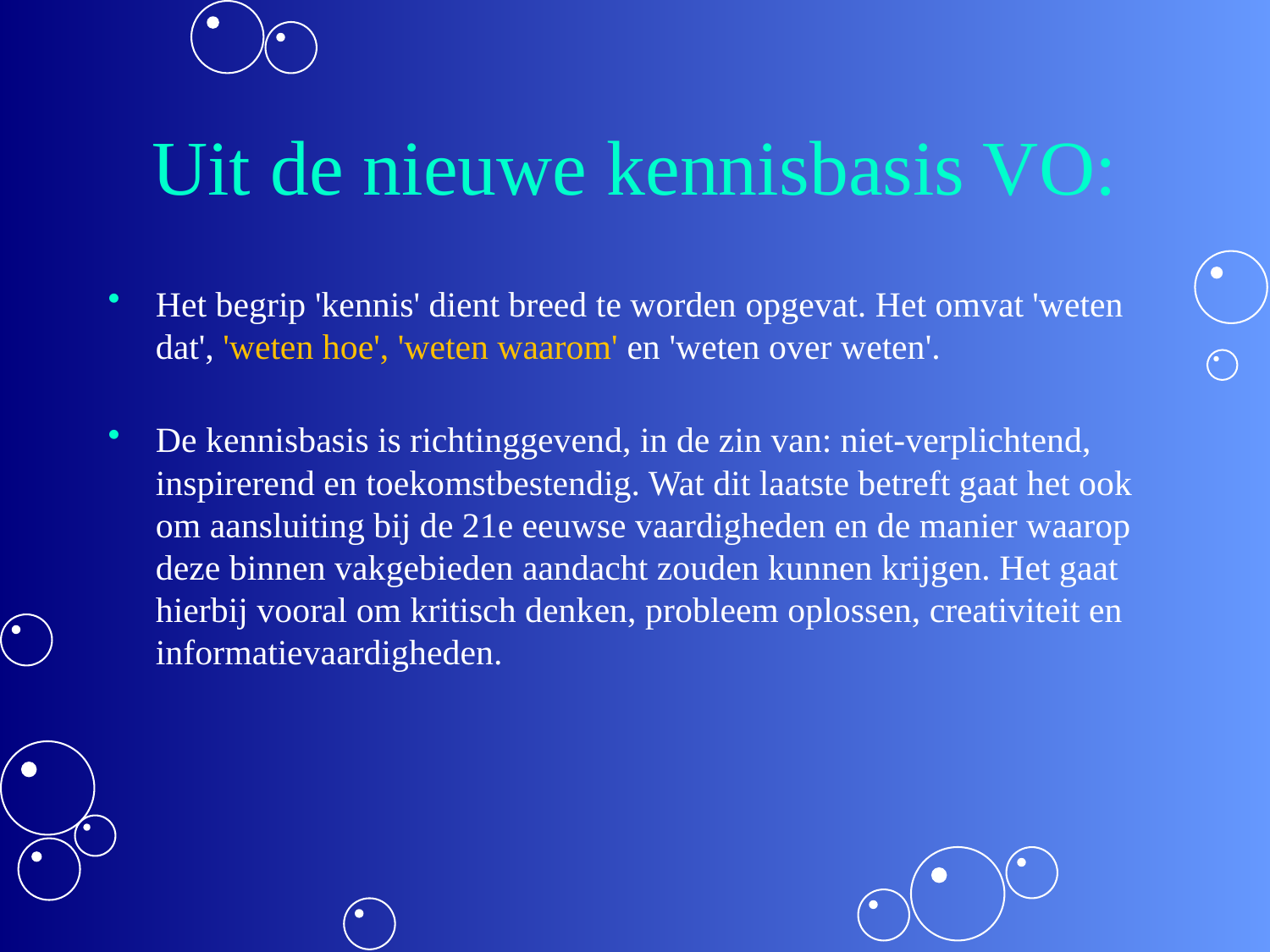

# Uit de nieuwe kennisbasis VO:
Het begrip 'kennis' dient breed te worden opgevat. Het omvat 'weten dat', 'weten hoe', 'weten waarom' en 'weten over weten'.

De kennisbasis is richtinggevend, in de zin van: niet-verplichtend, inspirerend en toekomstbestendig. Wat dit laatste betreft gaat het ook om aansluiting bij de 21e eeuwse vaardigheden en de manier waarop deze binnen vakgebieden aandacht zouden kunnen krijgen. Het gaat hierbij vooral om kritisch denken, probleem oplossen, creativiteit en informatievaardigheden.